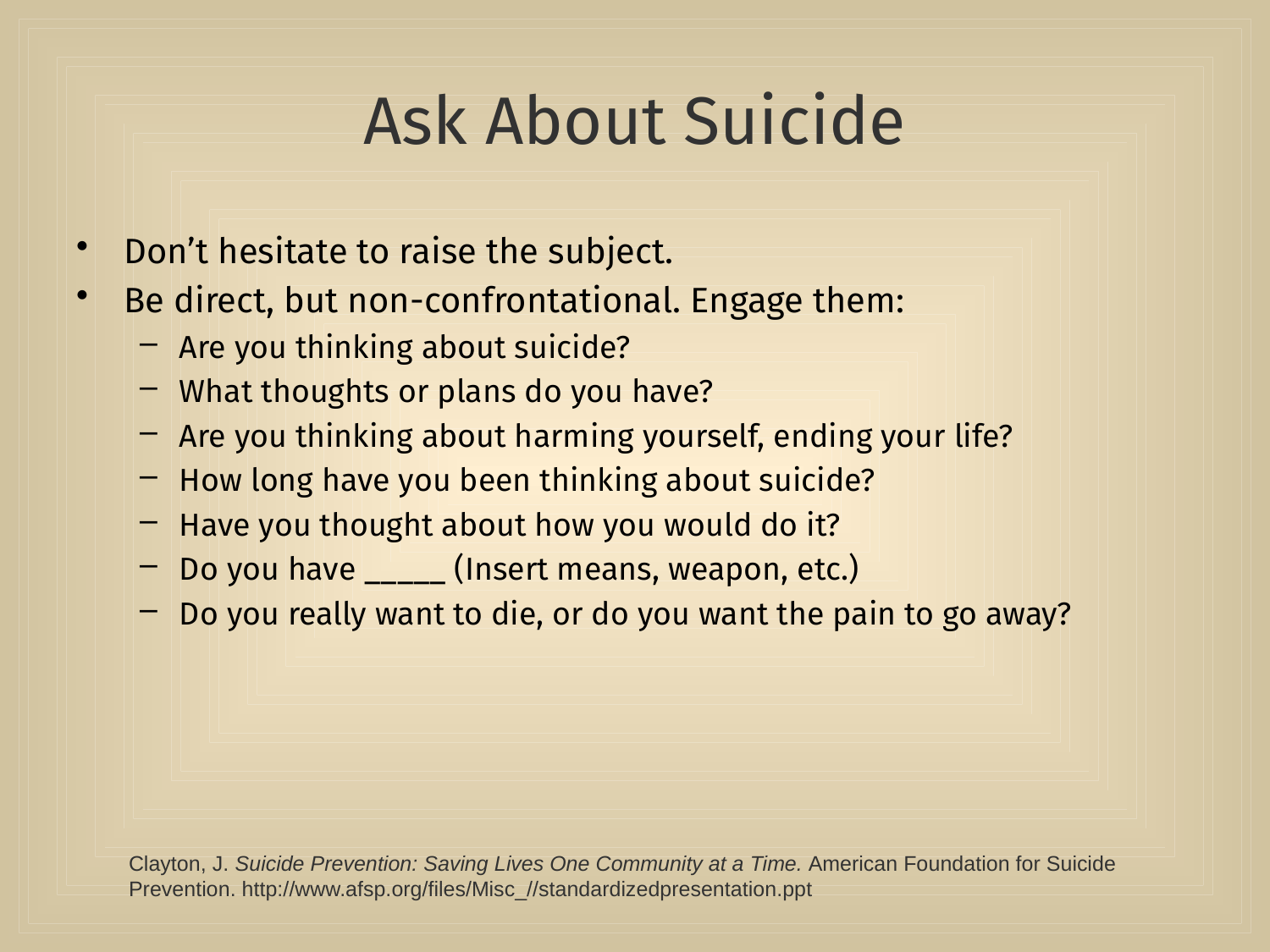

# Ask About Suicide
Don’t hesitate to raise the subject.
Be direct, but non-confrontational. Engage them:
Are you thinking about suicide?
What thoughts or plans do you have?
Are you thinking about harming yourself, ending your life?
How long have you been thinking about suicide?
Have you thought about how you would do it?
Do you have _____ (Insert means, weapon, etc.)
Do you really want to die, or do you want the pain to go away?
Clayton, J. Suicide Prevention: Saving Lives One Community at a Time. American Foundation for Suicide
Prevention. http://www.afsp.org/files/Misc_//standardizedpresentation.ppt